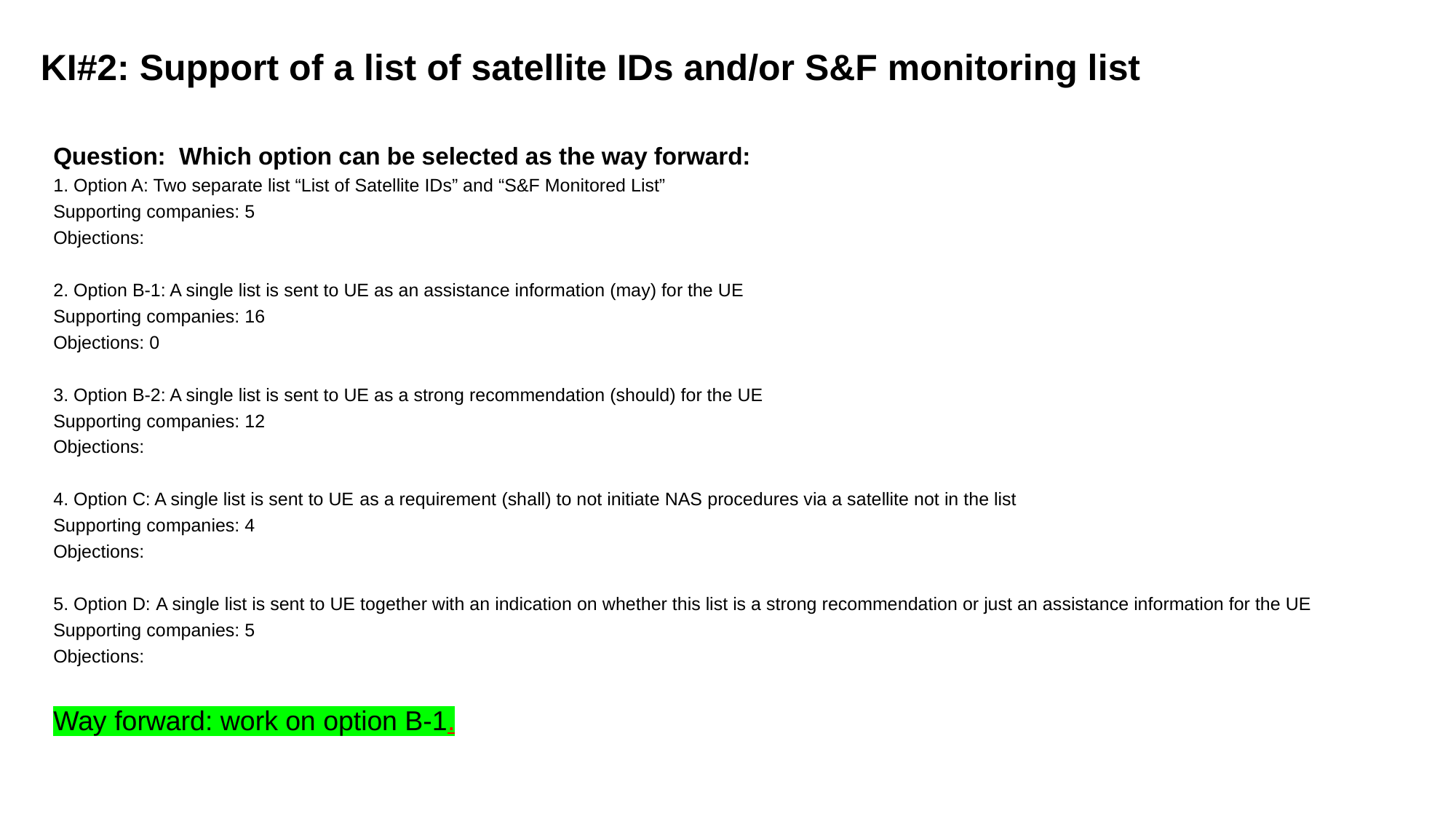

KI#2: Support of a list of satellite IDs and/or S&F monitoring list
Question:  Which option can be selected as the way forward:
1. Option A: Two separate list “List of Satellite IDs” and “S&F Monitored List”
Supporting companies: 5
Objections:

2. Option B-1: A single list is sent to UE as an assistance information (may) for the UE
Supporting companies: 16
Objections: 0

3. Option B-2: A single list is sent to UE as a strong recommendation (should) for the UE
Supporting companies: 12
Objections:

4. Option C: A single list is sent to UE as a requirement (shall) to not initiate NAS procedures via a satellite not in the list
Supporting companies: 4
Objections:

5. Option D: A single list is sent to UE together with an indication on whether this list is a strong recommendation or just an assistance information for the UE
Supporting companies: 5
Objections:

Way forward: work on option B-1.